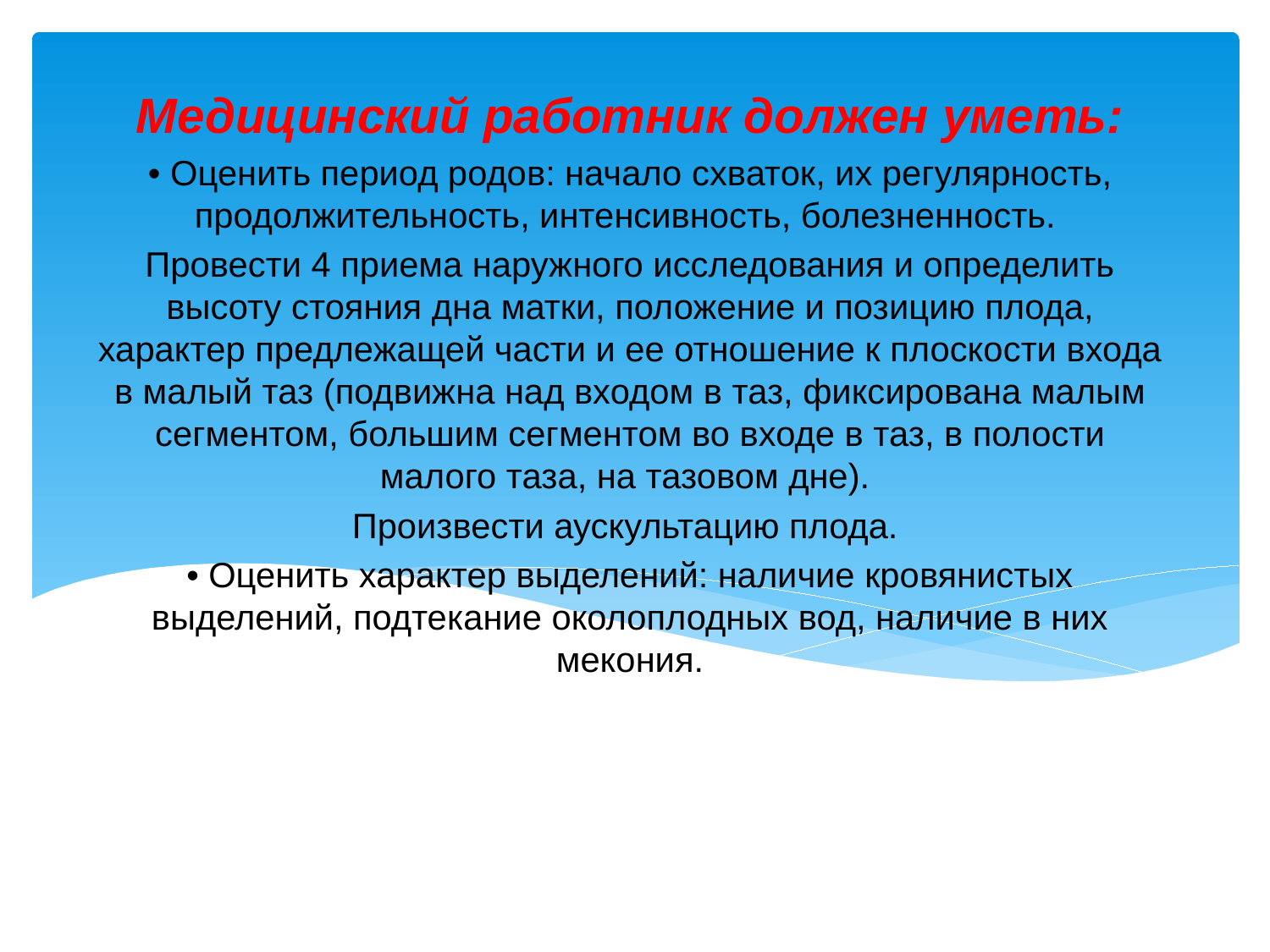

Медицинский работник должен уметь:
• Оценить период родов: начало схваток, их регулярность, продолжительность, интенсивность, болезненность.
Провести 4 приема наружного исследования и определить высоту стояния дна матки, положение и позицию плода, характер предлежащей части и ее отношение к плоскости входа в малый таз (подвижна над входом в таз, фиксирована малым сегментом, большим сегментом во входе в таз, в полости малого таза, на тазовом дне).
Произвести аускультацию плода.
• Оценить характер выделений: наличие кровянистых выделений, подтекание околоплодных вод, наличие в них мекония.